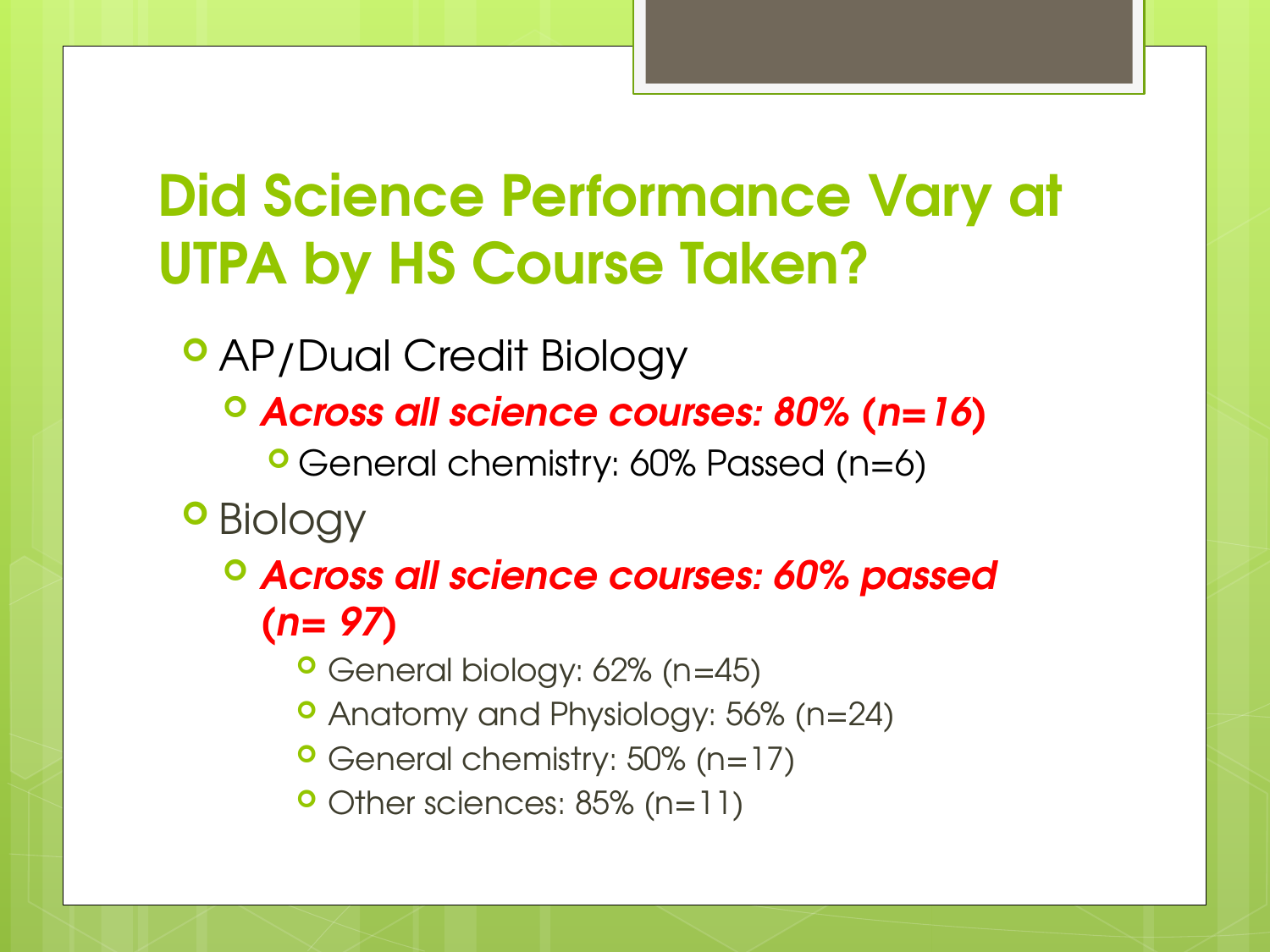

# Did Science Performance Vary at UTPA by HS Course Taken?
AP/Dual Credit Biology
Across all science courses: 80% (n=16)
General chemistry: 60% Passed (n=6)
Biology
Across all science courses: 60% passed (n= 97)
General biology: 62% (n=45)
Anatomy and Physiology: 56% (n=24)
General chemistry: 50% (n=17)
Other sciences: 85% (n=11)